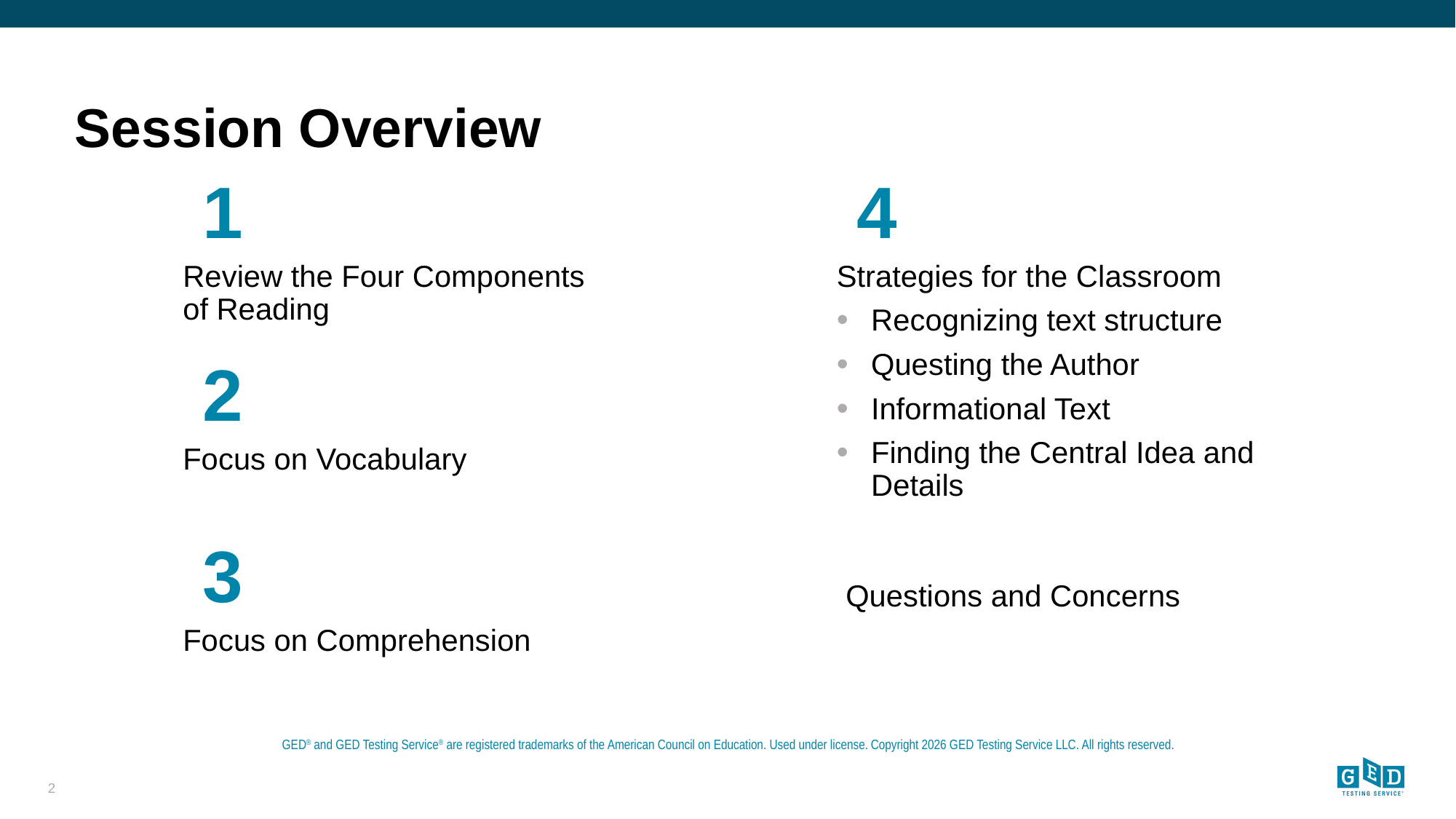

1
 4
Strategies for the Classroom
Recognizing text structure
Questing the Author
Informational Text
Finding the Central Idea and Details
Review the Four Components of Reading
 2
Focus on Vocabulary
 3
Questions and Concerns
Focus on Comprehension
2